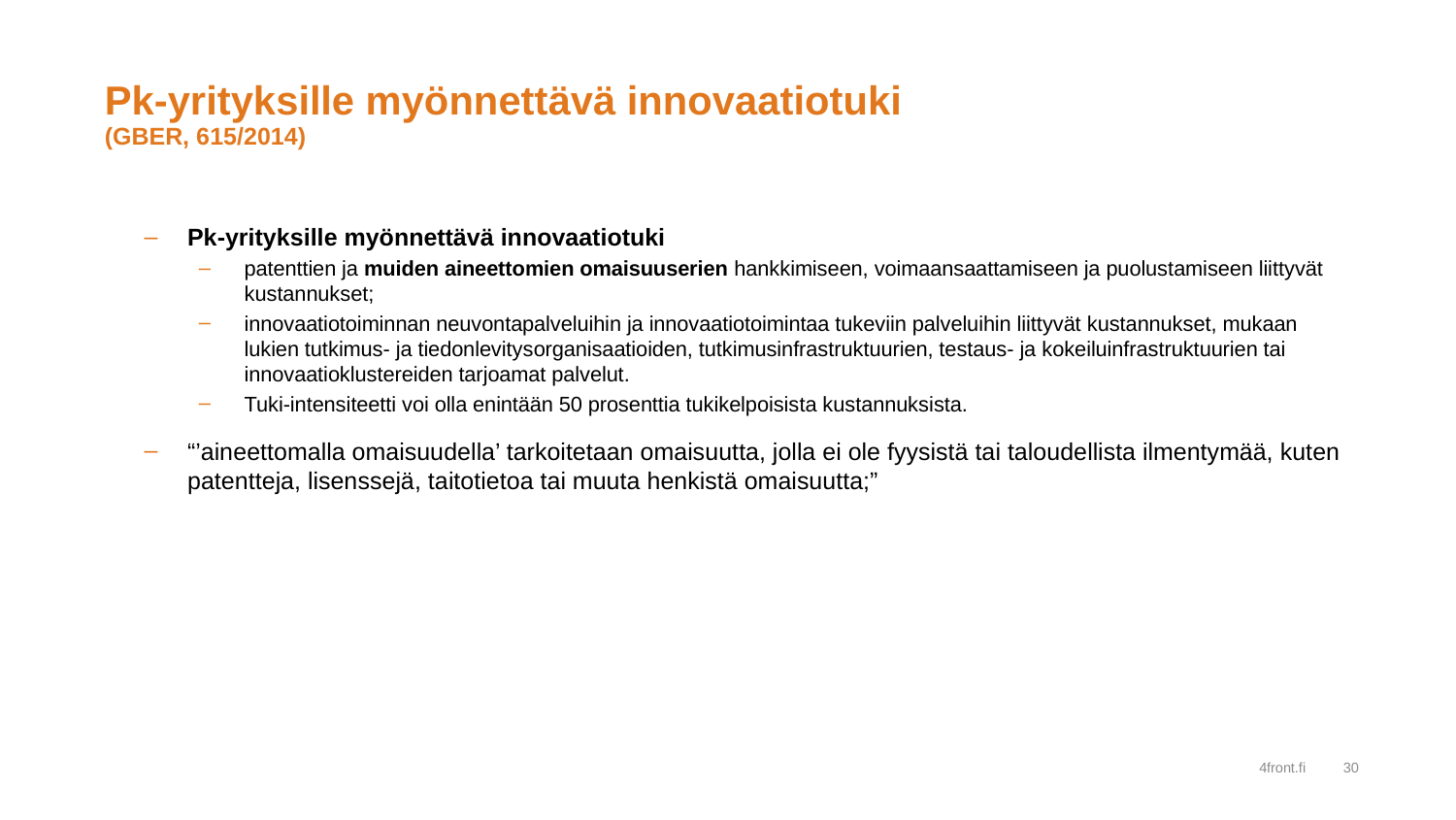

# Pk-yrityksille myönnettävä innovaatiotuki (GBER, 615/2014)
Pk-yrityksille myönnettävä innovaatiotuki
patenttien ja muiden aineettomien omaisuuserien hankkimiseen, voimaansaattamiseen ja puolustamiseen liittyvät kustannukset;
innovaatiotoiminnan neuvontapalveluihin ja innovaatiotoimintaa tukeviin palveluihin liittyvät kustannukset, mukaan lukien tutkimus- ja tiedonlevitysorganisaatioiden, tutkimusinfrastruktuurien, testaus- ja kokeiluinfrastruktuurien tai innovaatioklustereiden tarjoamat palvelut.
Tuki-intensiteetti voi olla enintään 50 prosenttia tukikelpoisista kustannuksista.
“’aineettomalla omaisuudella’ tarkoitetaan omaisuutta, jolla ei ole fyysistä tai taloudellista ilmentymää, kuten patentteja, lisenssejä, taitotietoa tai muuta henkistä omaisuutta;”
4front.fi
30